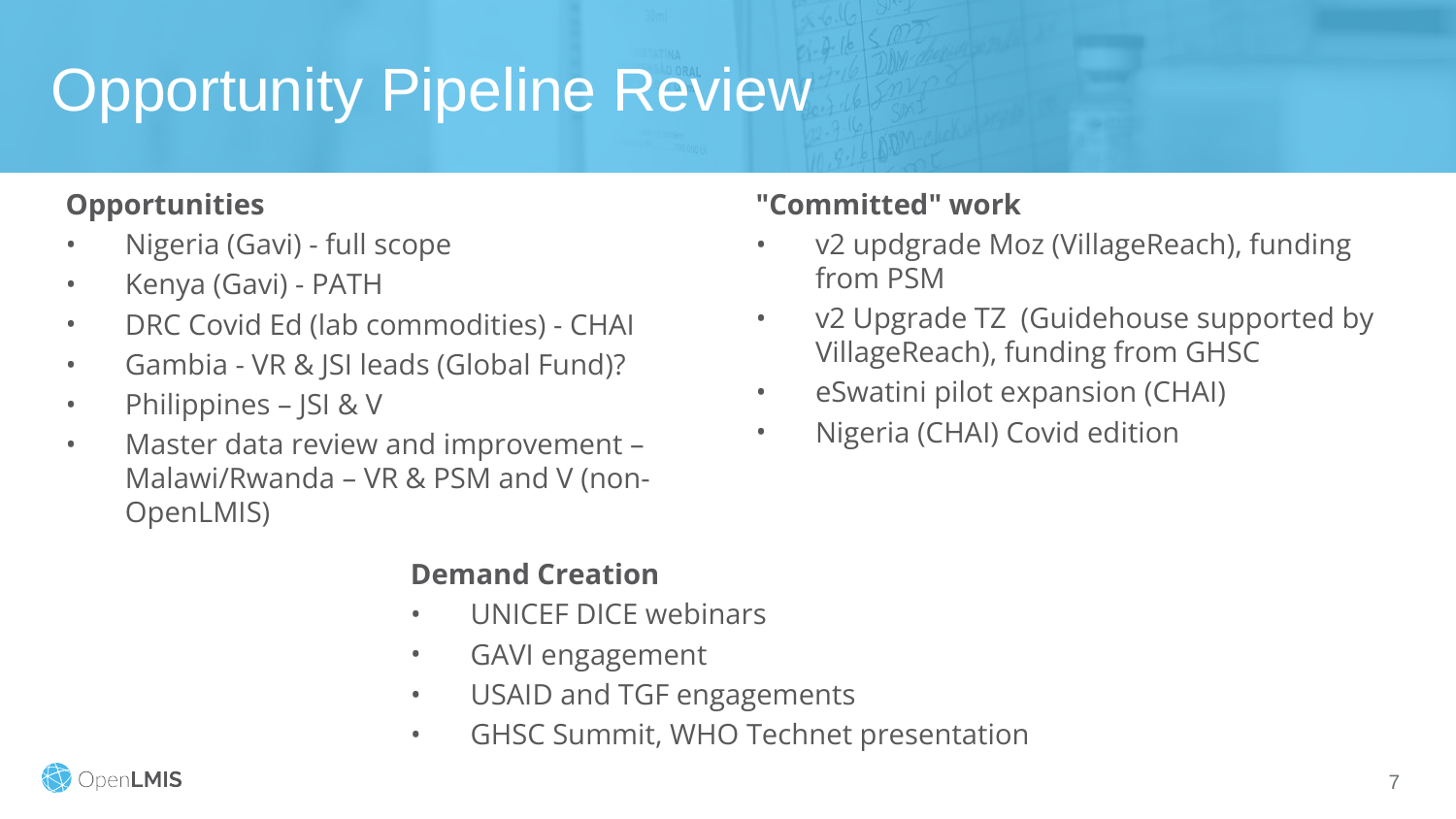

# Opportunity Pipeline Review
Opportunities
Nigeria (Gavi) - full scope
Kenya (Gavi) - PATH
DRC Covid Ed (lab commodities) - CHAI
Gambia - VR & JSI leads (Global Fund)?
Philippines – JSI & V
Master data review and improvement – Malawi/Rwanda – VR & PSM and V (non-OpenLMIS)
"Committed" work
v2 updgrade Moz (VillageReach), funding from PSM
v2 Upgrade TZ  (Guidehouse supported by VillageReach), funding from GHSC
eSwatini pilot expansion (CHAI)
Nigeria (CHAI) Covid edition
Demand Creation
UNICEF DICE webinars
GAVI engagement
USAID and TGF engagements
GHSC Summit, WHO Technet presentation
7